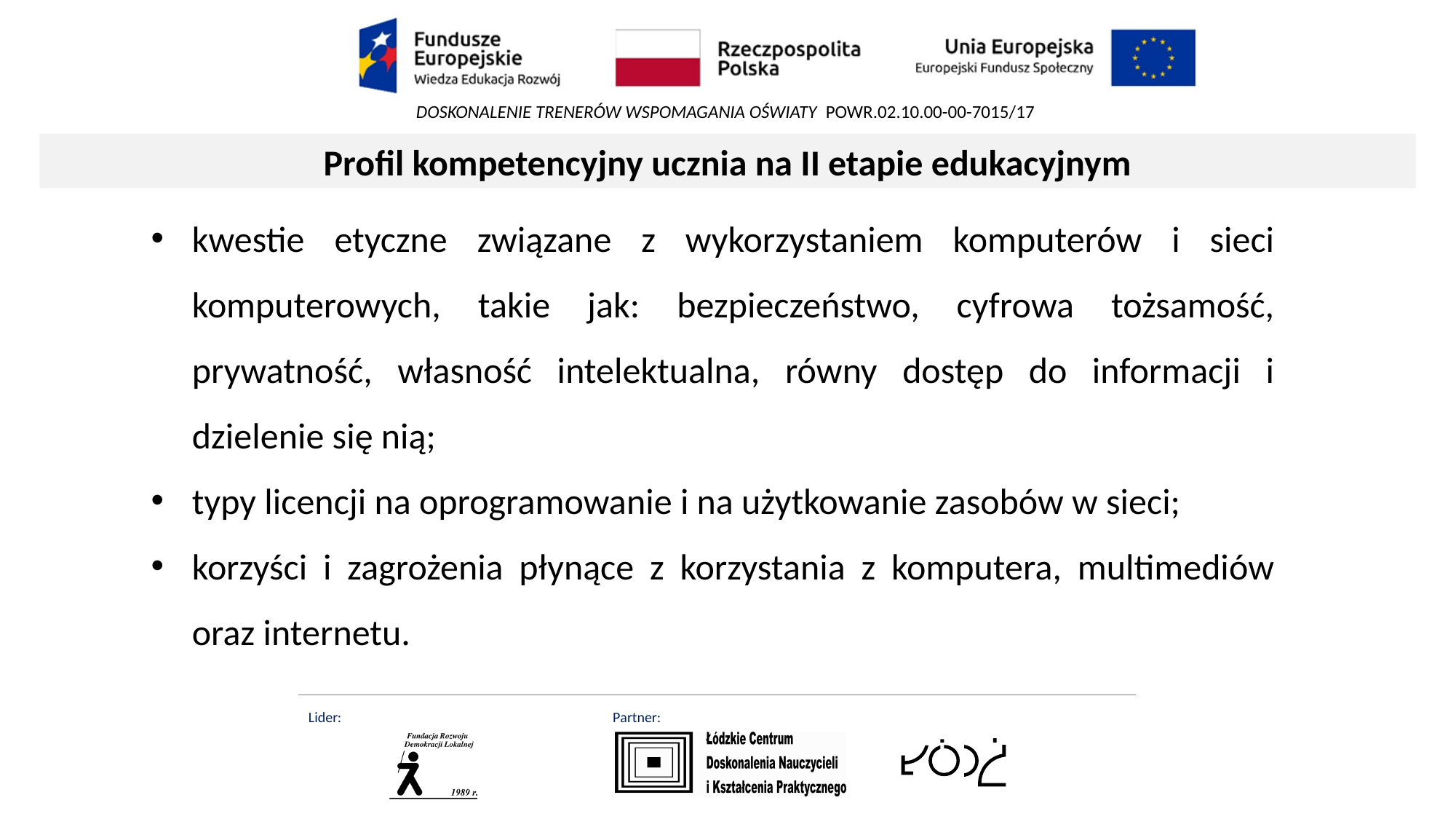

Profil kompetencyjny ucznia na II etapie edukacyjnym
kwestie etyczne związane z wykorzystaniem komputerów i sieci komputerowych, takie jak: bezpieczeństwo, cyfrowa tożsamość, prywatność, własność intelektualna, równy dostęp do informacji i dzielenie się nią;
typy licencji na oprogramowanie i na użytkowanie zasobów w sieci;
korzyści i zagrożenia płynące z korzystania z komputera, multimediów oraz internetu.